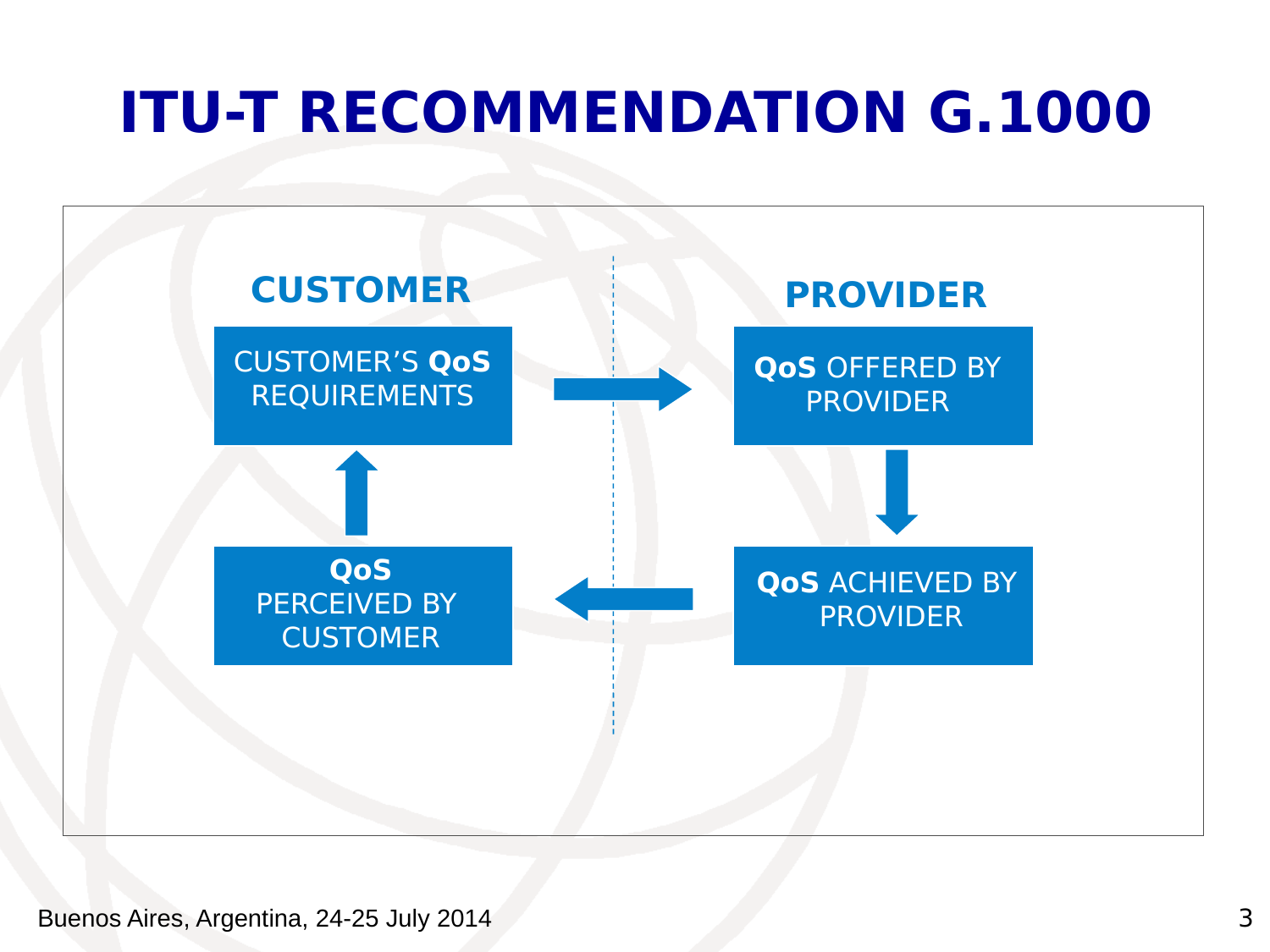

# ITU-T RECOMMENDATION G.1000

CUSTOMER
PROVIDER

CUSTOMER’S QoS
REQUIREMENTS
QoS OFFERED BY
PROVIDER

QoS
PERCEIVED BY
CUSTOMER

QoS ACHIEVED BY
PROVIDER

Buenos Aires, Argentina, 24-25 July 2014
3